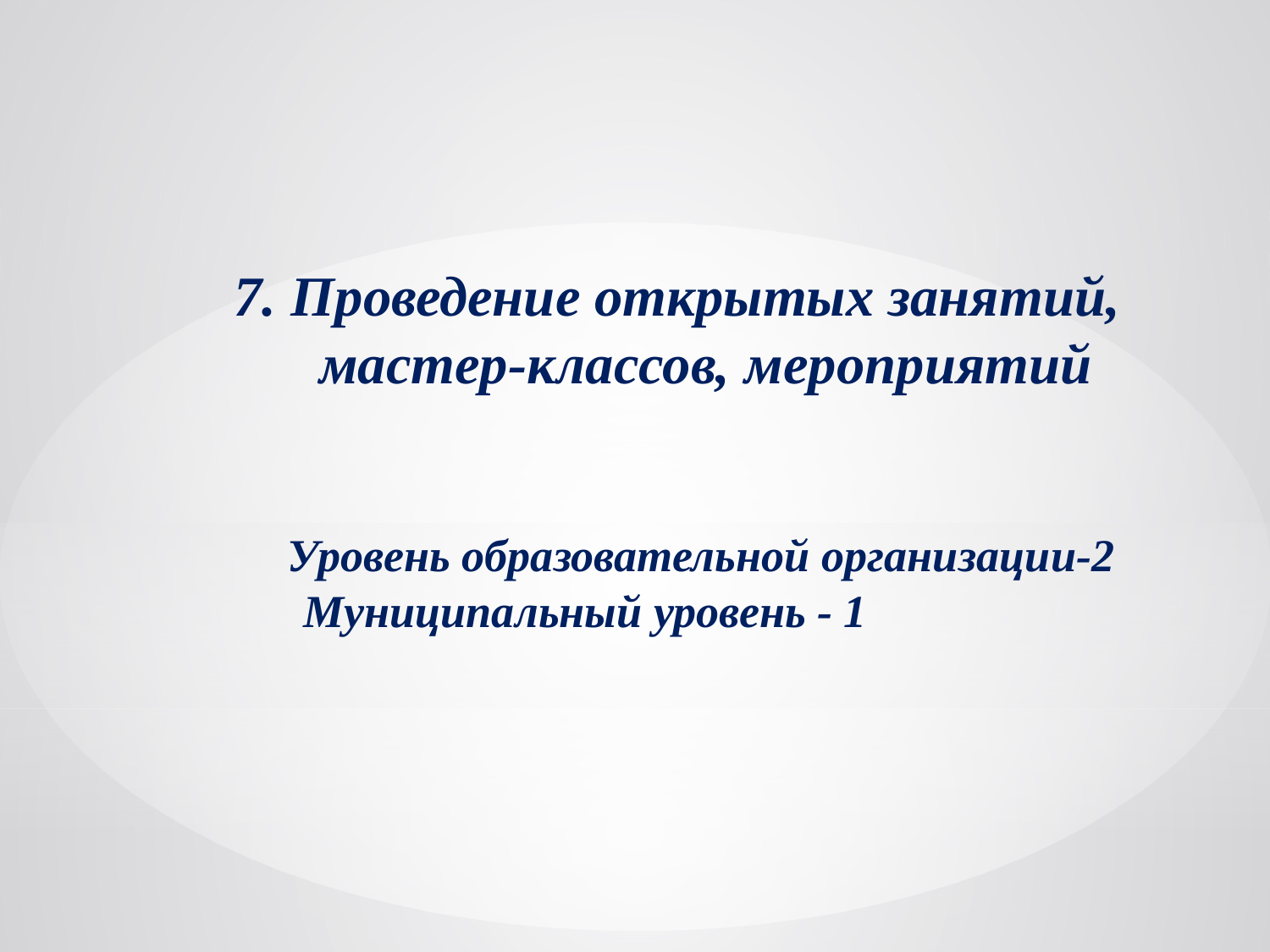

7. Проведение открытых занятий,
          мастер-классов, мероприятий

         Уровень образовательной организации-2
           Муниципальный уровень - 1